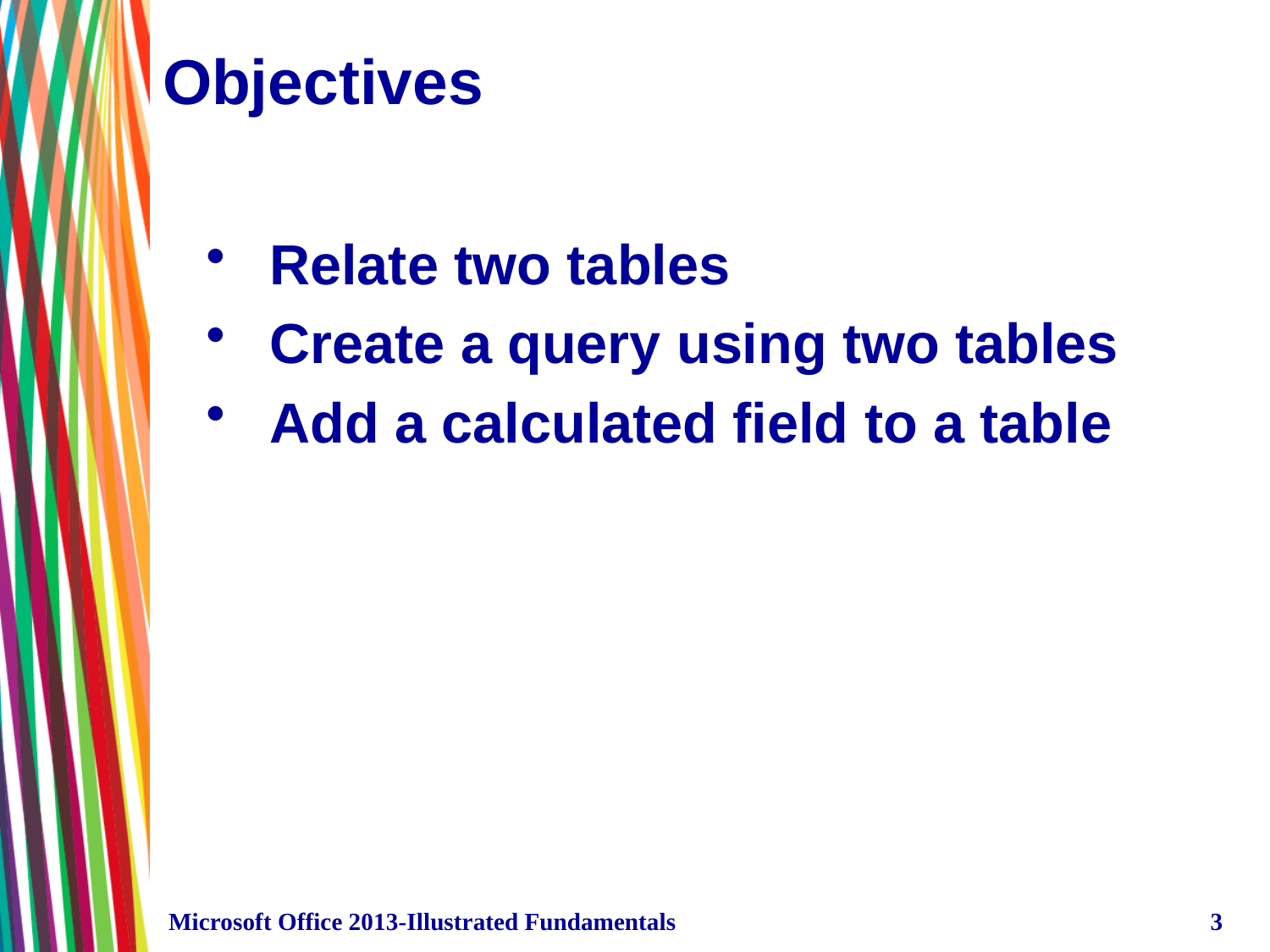

# Objectives
Relate two tables
Create a query using two tables
Add a calculated field to a table
Microsoft Office 2013-Illustrated Fundamentals
3